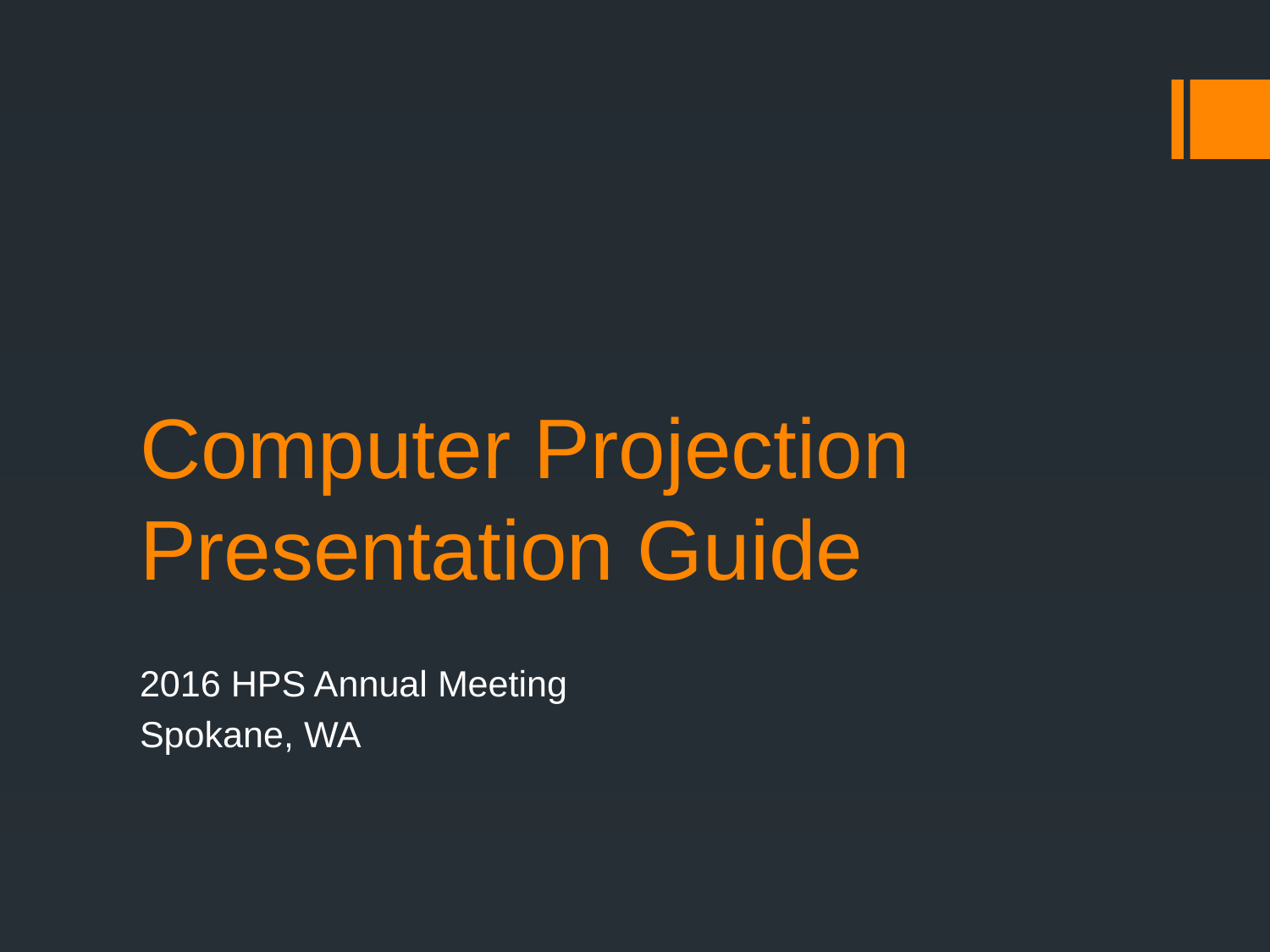

# Computer Projection Presentation Guide

2016 HPS Annual Meeting
Spokane, WA